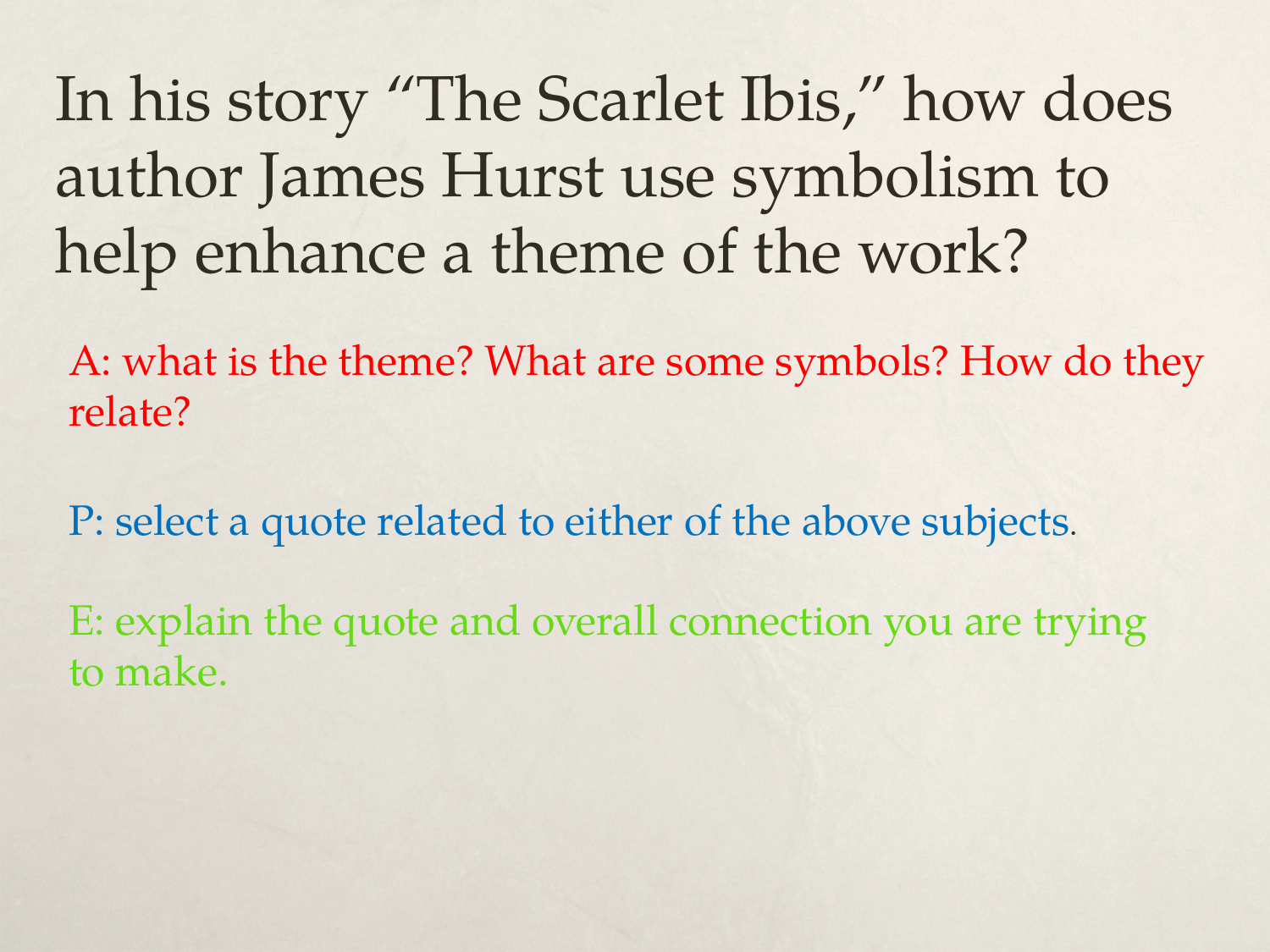

In his story “The Scarlet Ibis,” how does author James Hurst use symbolism to help enhance a theme of the work?
A: what is the theme? What are some symbols? How do they relate?
P: select a quote related to either of the above subjects.
E: explain the quote and overall connection you are trying to make.